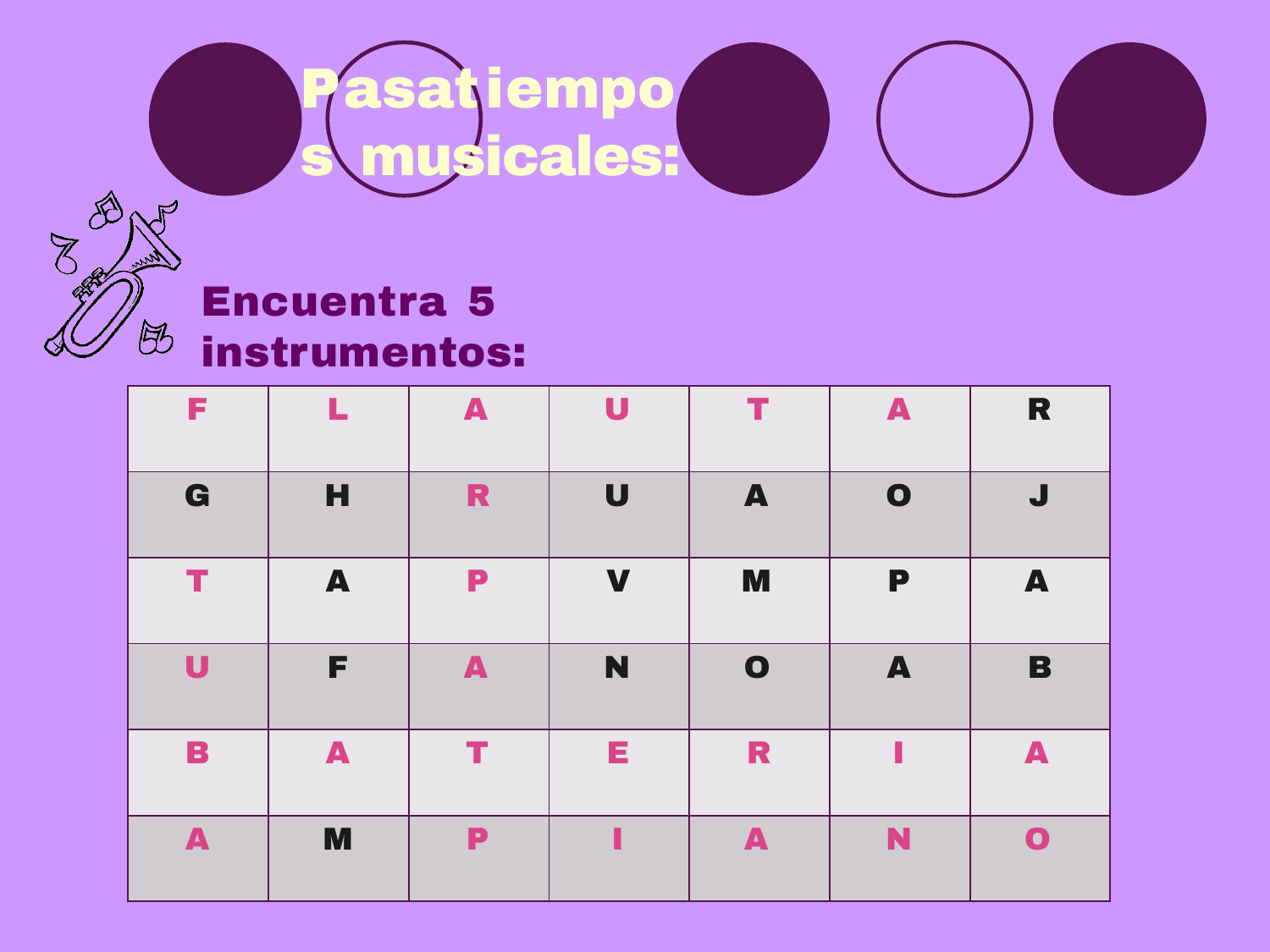

# Pasatiempos  musicales:

Encuentra 5
instrumentos:
| F | L | A | U | T | A | R |
| --- | --- | --- | --- | --- | --- | --- |
| G | H | R | U | A | O | J |
| T | A | P | V | M | P | A |
| U | F | A | N | O | A | B |
| B | A | T | E | R | I | A |
| A | M | P | I | A | N | O |